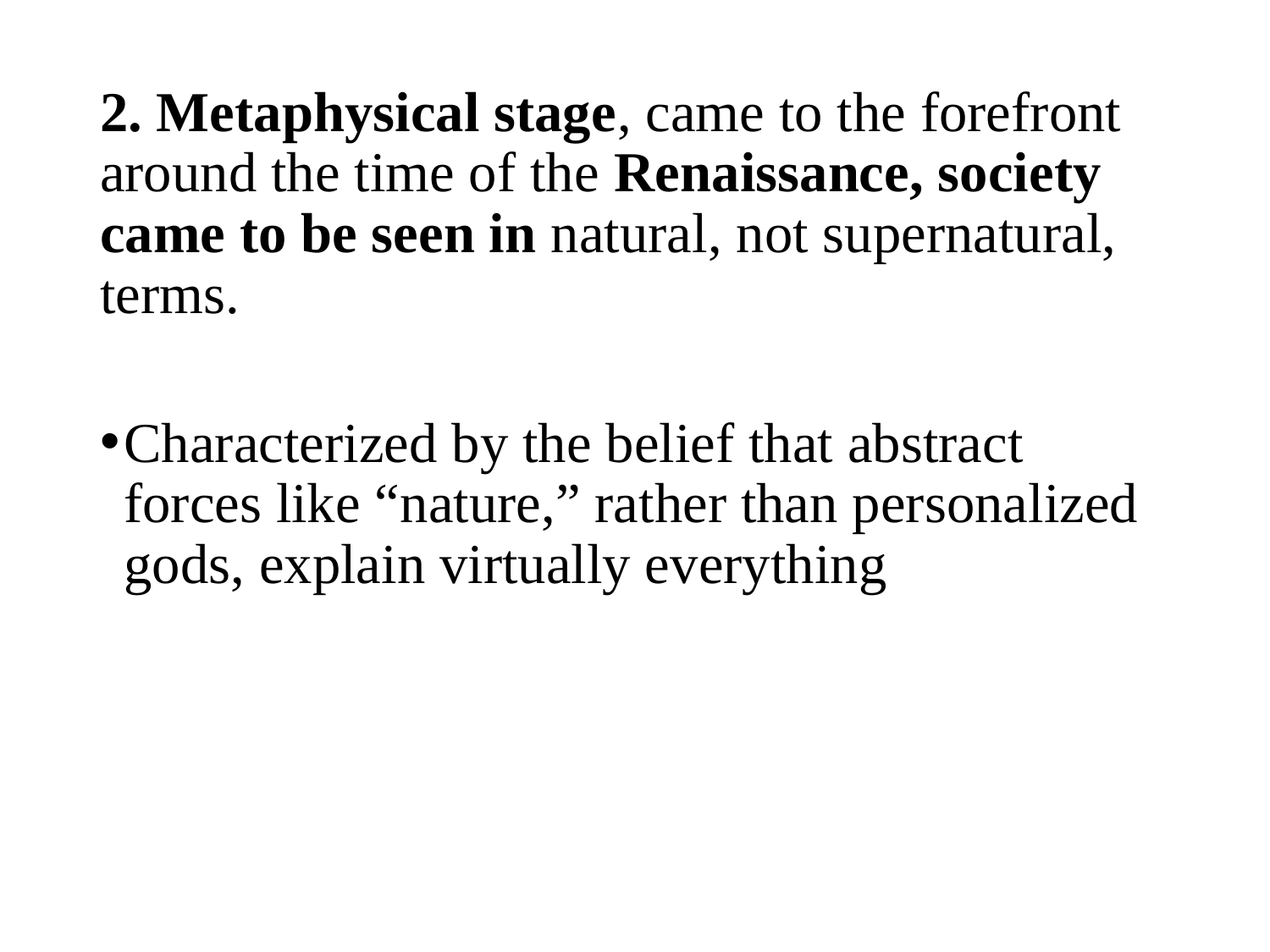

2. Metaphysical stage, came to the forefront around the time of the Renaissance, society came to be seen in natural, not supernatural, terms.

Characterized by the belief that abstract forces like “nature,” rather than personalized gods, explain virtually everything